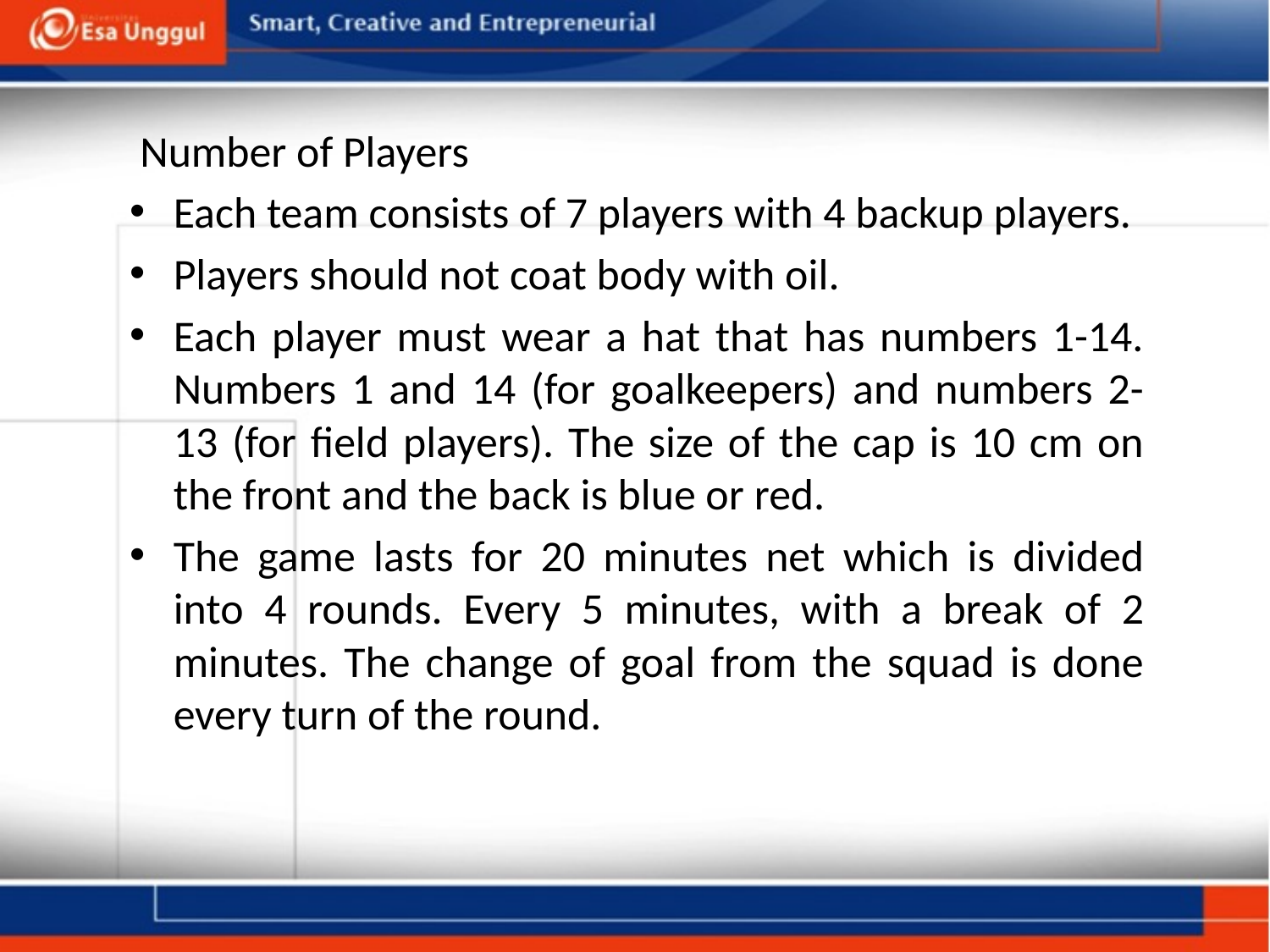

#
Number of Players
Each team consists of 7 players with 4 backup players.
Players should not coat body with oil.
Each player must wear a hat that has numbers 1-14. Numbers 1 and 14 (for goalkeepers) and numbers 2-13 (for field players). The size of the cap is 10 cm on the front and the back is blue or red.
The game lasts for 20 minutes net which is divided into 4 rounds. Every 5 minutes, with a break of 2 minutes. The change of goal from the squad is done every turn of the round.